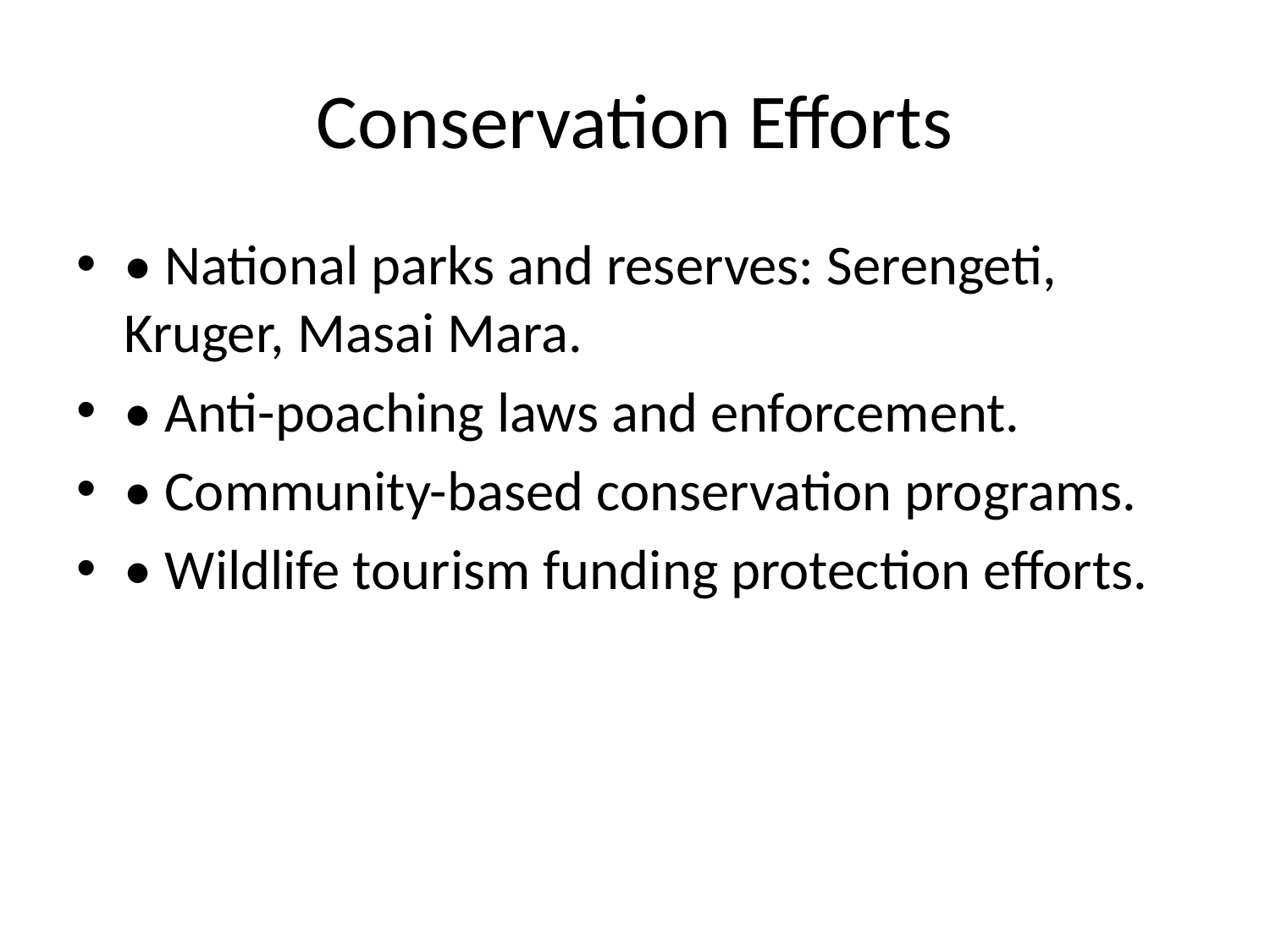

# Conservation Efforts
• National parks and reserves: Serengeti, Kruger, Masai Mara.
• Anti-poaching laws and enforcement.
• Community-based conservation programs.
• Wildlife tourism funding protection efforts.